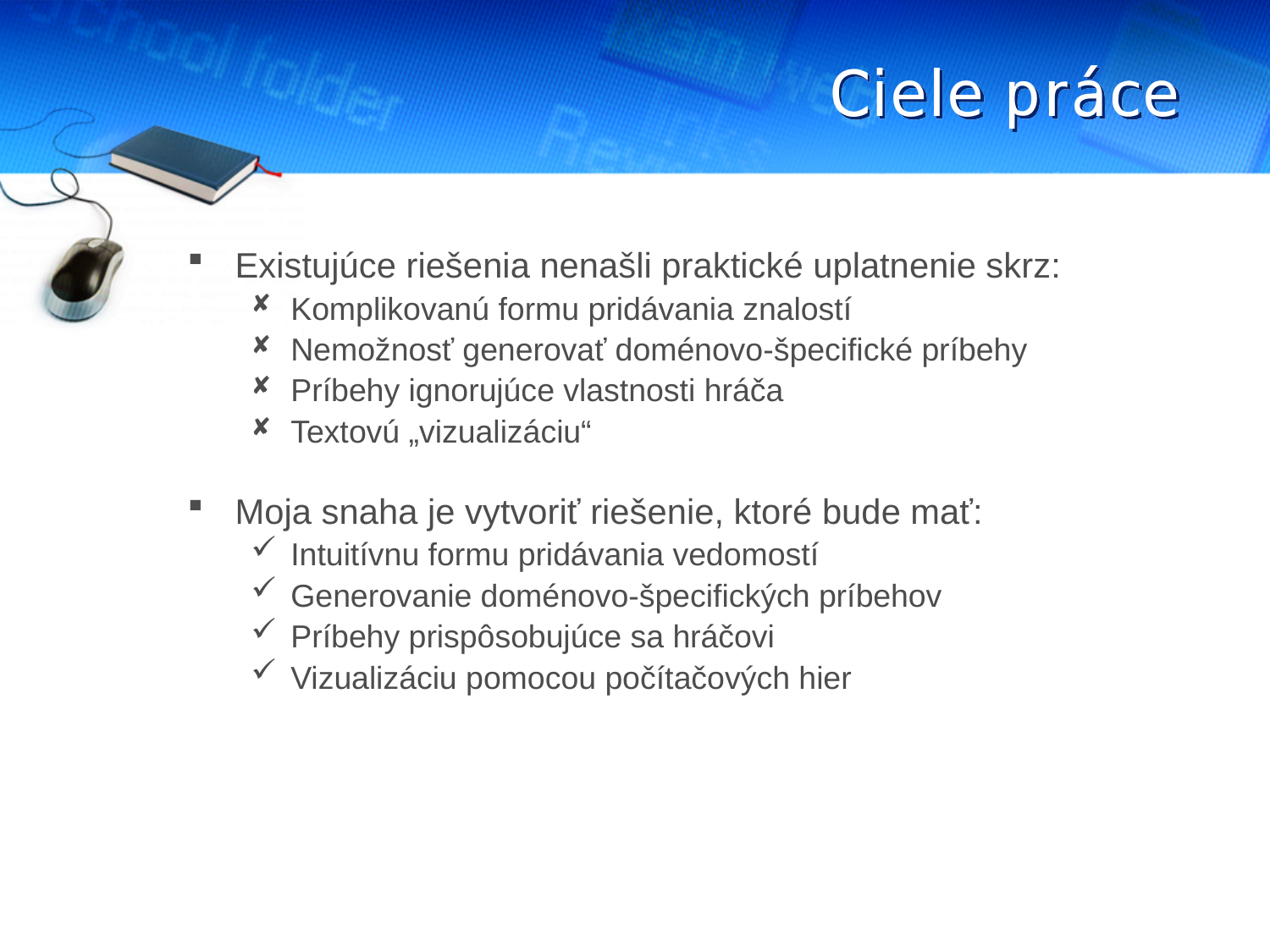

# Ciele práce
Existujúce riešenia nenašli praktické uplatnenie skrz:
Komplikovanú formu pridávania znalostí
Nemožnosť generovať doménovo-špecifické príbehy
Príbehy ignorujúce vlastnosti hráča
Textovú „vizualizáciu“

Moja snaha je vytvoriť riešenie, ktoré bude mať:
Intuitívnu formu pridávania vedomostí
Generovanie doménovo-špecifických príbehov
Príbehy prispôsobujúce sa hráčovi
Vizualizáciu pomocou počítačových hier